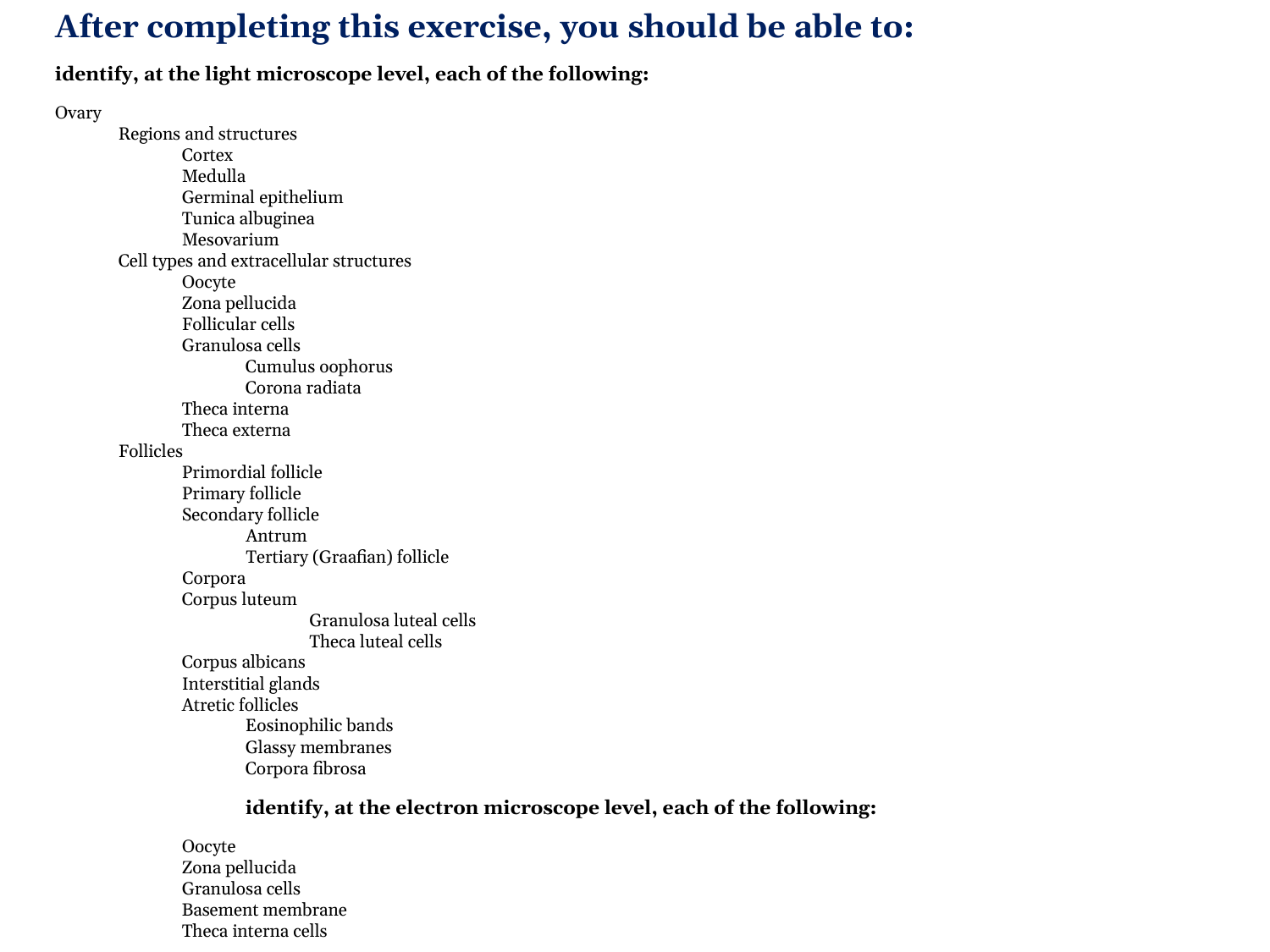

After completing this exercise, you should be able to:

identify, at the light microscope level, each of the following:

Ovary
Regions and structures
Cortex
Medulla
Germinal epithelium
Tunica albuginea
Mesovarium
Cell types and extracellular structures
Oocyte
Zona pellucida
Follicular cells
Granulosa cells
Cumulus oophorus
Corona radiata
Theca interna
Theca externa
Follicles
Primordial follicle
Primary follicle
Secondary follicle
Antrum
Tertiary (Graafian) follicle
Corpora
Corpus luteum
Granulosa luteal cells
Theca luteal cells
Corpus albicans
Interstitial glands
Atretic follicles
Eosinophilic bands
Glassy membranes
Corpora fibrosa

identify, at the electron microscope level, each of the following:

Oocyte
Zona pellucida
Granulosa cells
Basement membrane
Theca interna cells